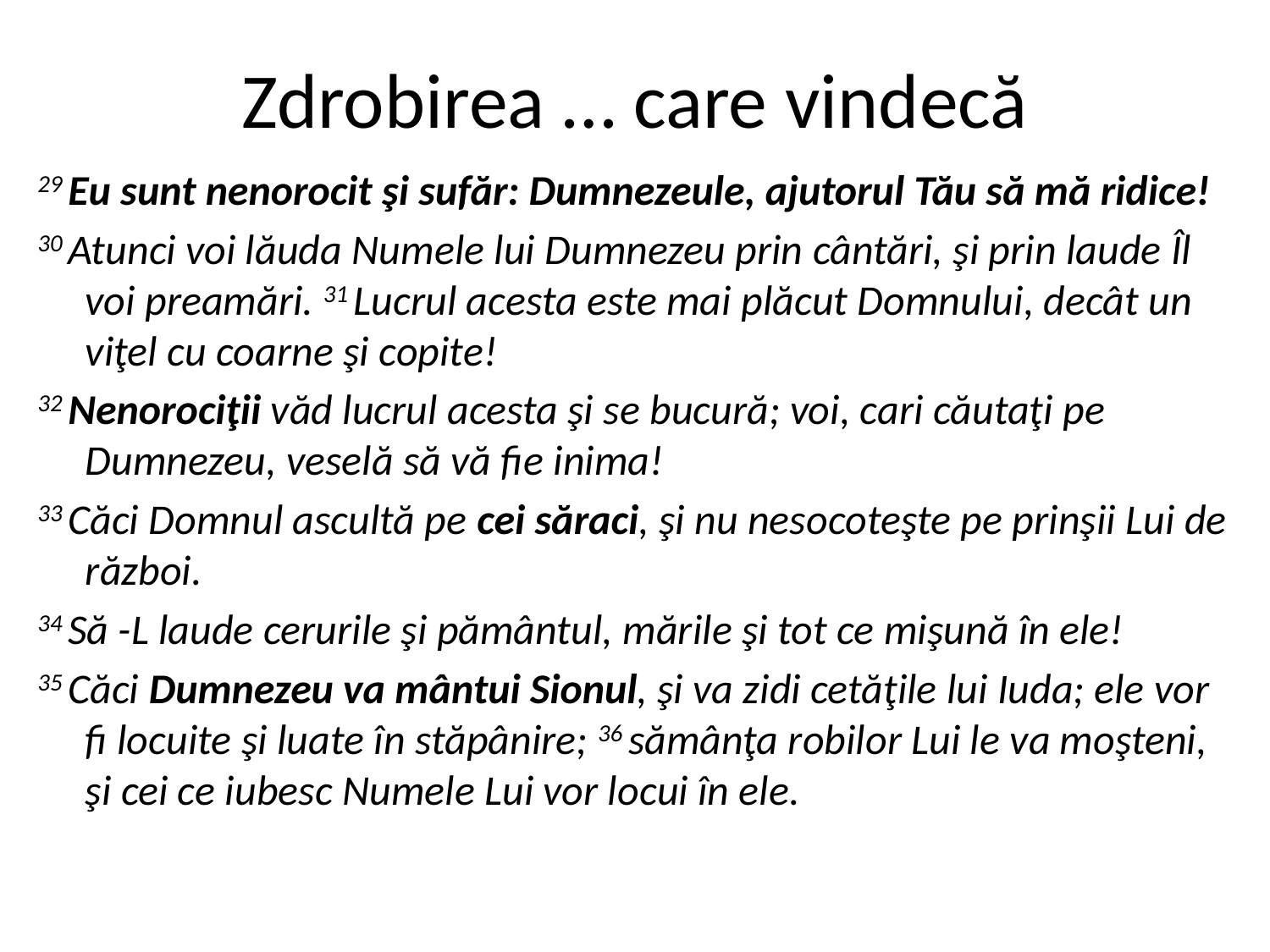

# Zdrobirea … care vindecă
29 Eu sunt nenorocit şi sufăr: Dumnezeule, ajutorul Tău să mă ridice!
30 Atunci voi lăuda Numele lui Dumnezeu prin cântări, şi prin laude Îl voi preamări. 31 Lucrul acesta este mai plăcut Domnului, decât un viţel cu coarne şi copite!
32 Nenorociţii văd lucrul acesta şi se bucură; voi, cari căutaţi pe Dumnezeu, veselă să vă fie inima!
33 Căci Domnul ascultă pe cei săraci, şi nu nesocoteşte pe prinşii Lui de război.
34 Să -L laude cerurile şi pământul, mările şi tot ce mişună în ele!
35 Căci Dumnezeu va mântui Sionul, şi va zidi cetăţile lui Iuda; ele vor fi locuite şi luate în stăpânire; 36 sămânţa robilor Lui le va moşteni, şi cei ce iubesc Numele Lui vor locui în ele.